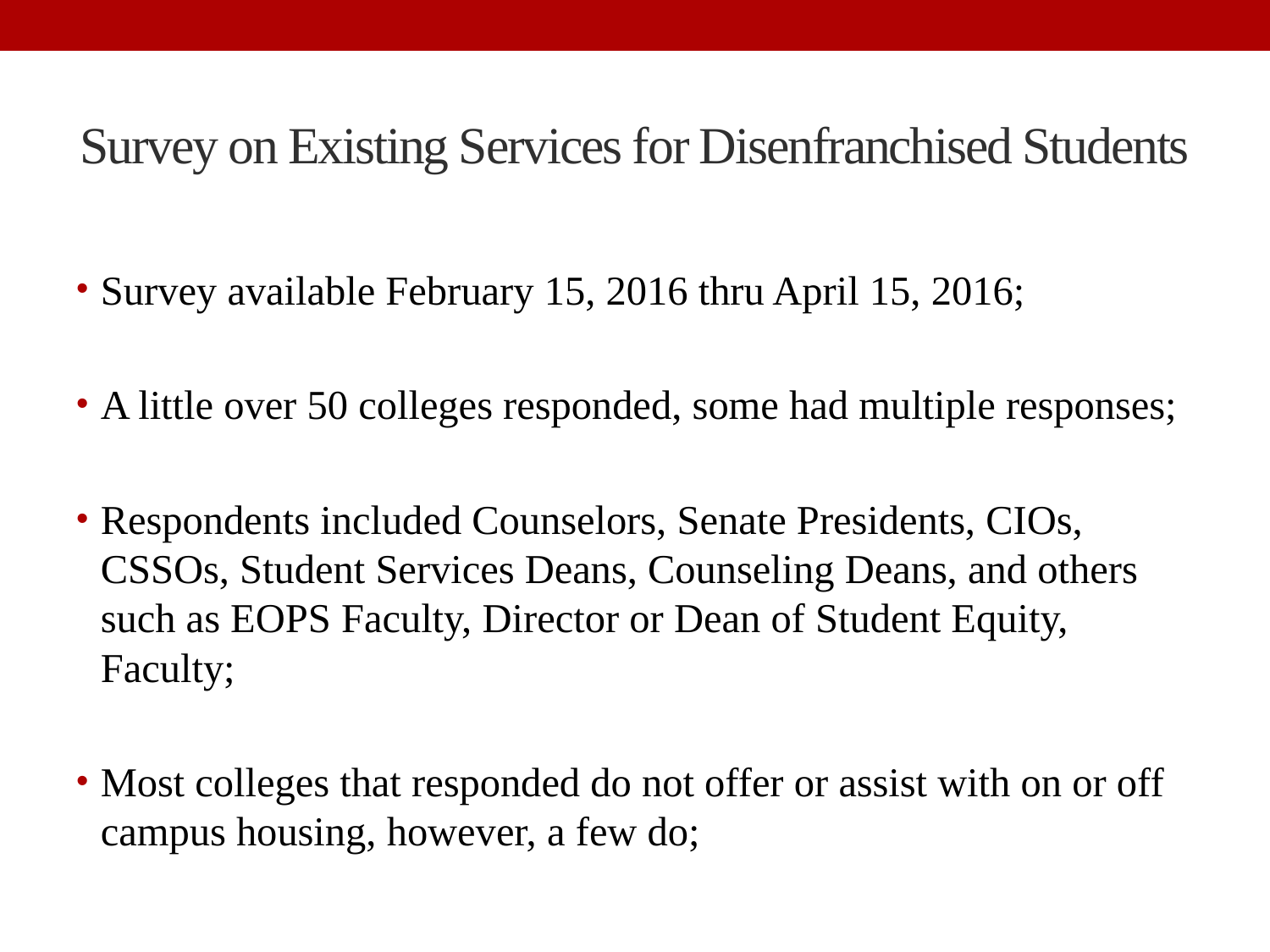

# Survey on Existing Services for Disenfranchised Students
Survey available February 15, 2016 thru April 15, 2016;

A little over 50 colleges responded, some had multiple responses;

Respondents included Counselors, Senate Presidents, CIOs, CSSOs, Student Services Deans, Counseling Deans, and others such as EOPS Faculty, Director or Dean of Student Equity, Faculty;

Most colleges that responded do not offer or assist with on or off campus housing, however, a few do;